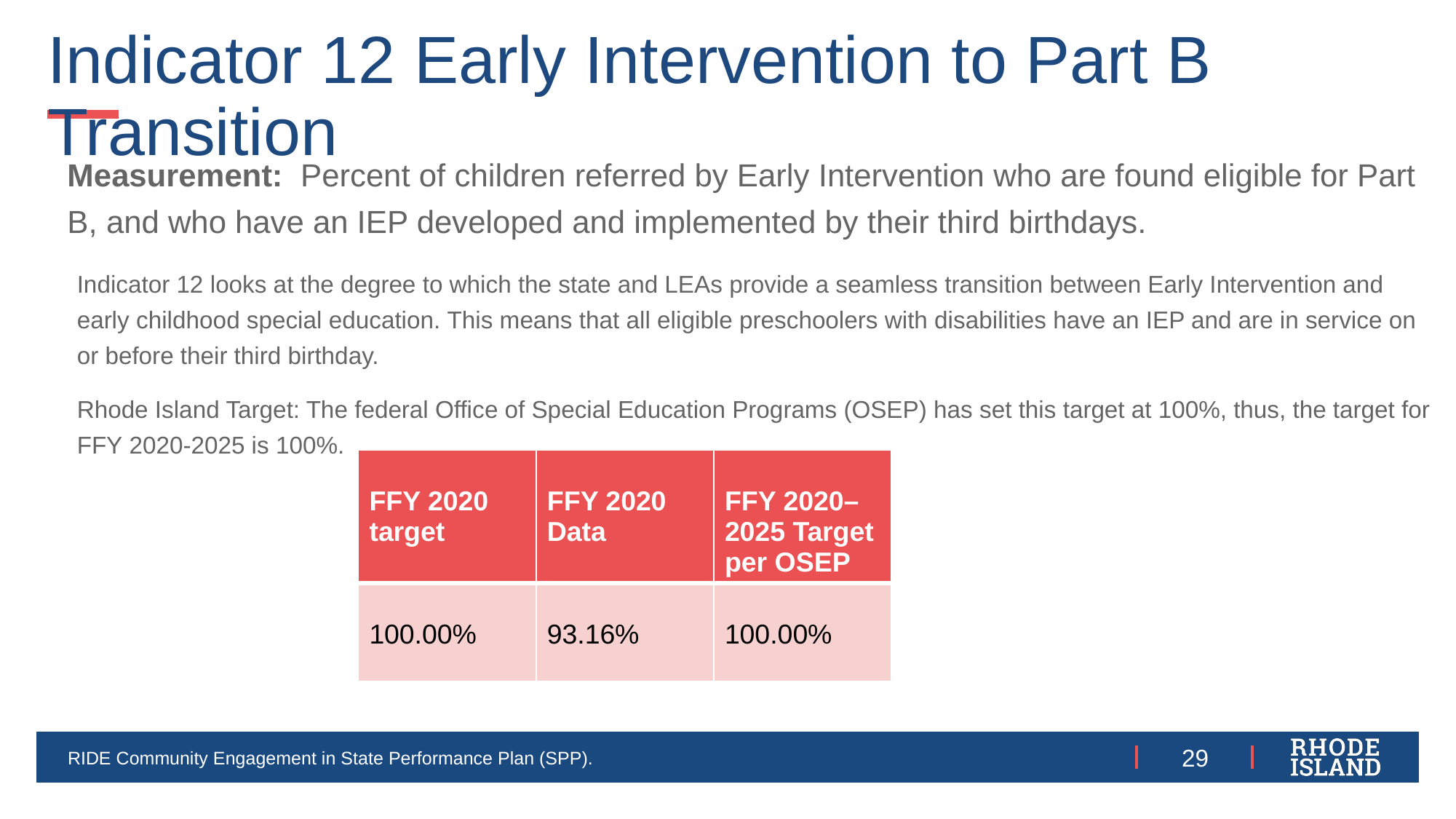

# Indicator 12 Early Intervention to Part B Transition
Measurement:  Percent of children referred by Early Intervention who are found eligible for Part B, and who have an IEP developed and implemented by their third birthdays.

Indicator 12 looks at the degree to which the state and LEAs provide a seamless transition between Early Intervention and early childhood special education. This means that all eligible preschoolers with disabilities have an IEP and are in service on or before their third birthday.
Rhode Island Target: The federal Office of Special Education Programs (OSEP) has set this target at 100%, thus, the target for FFY 2020-2025 is 100%.

| FFY 2020  target | FFY 2020 Data | FFY 2020–2025 Target per OSEP |
| --- | --- | --- |
| 100.00% | 93.16% | 100.00% |
RIDE Community Engagement in State Performance Plan (SPP).
29